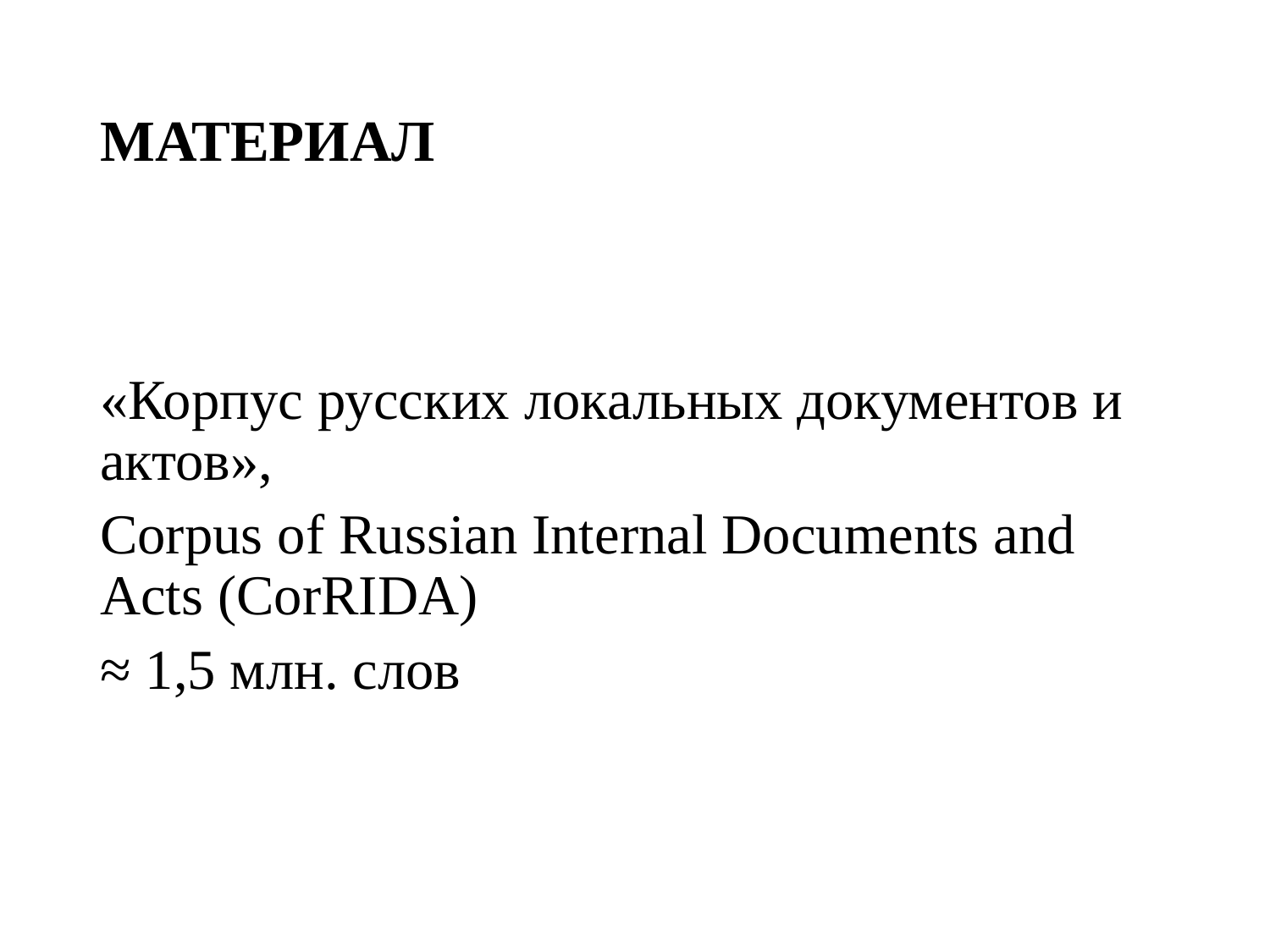

# МАТЕРИАЛ

«Корпус русских локальных документов и актов»,
Corpus of Russian Internal Documents and Acts (CorRIDA)
≈ 1,5 млн. слов